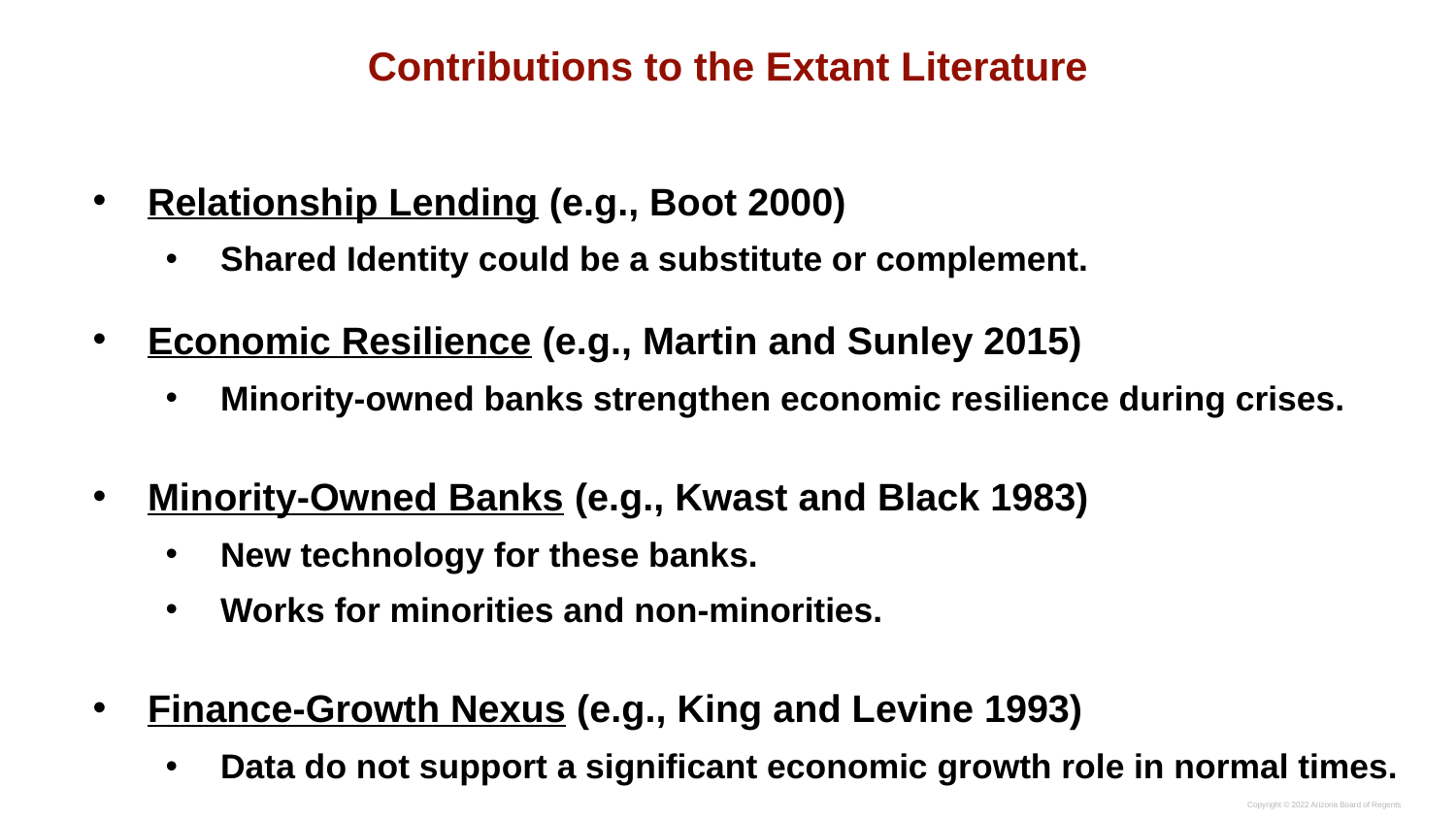

Contributions to the Extant Literature
Relationship Lending (e.g., Boot 2000)
Shared Identity could be a substitute or complement.

Economic Resilience (e.g., Martin and Sunley 2015)
Minority-owned banks strengthen economic resilience during crises.

Minority-Owned Banks (e.g., Kwast and Black 1983)
New technology for these banks.
Works for minorities and non-minorities.

Finance-Growth Nexus (e.g., King and Levine 1993)
Data do not support a significant economic growth role in normal times.